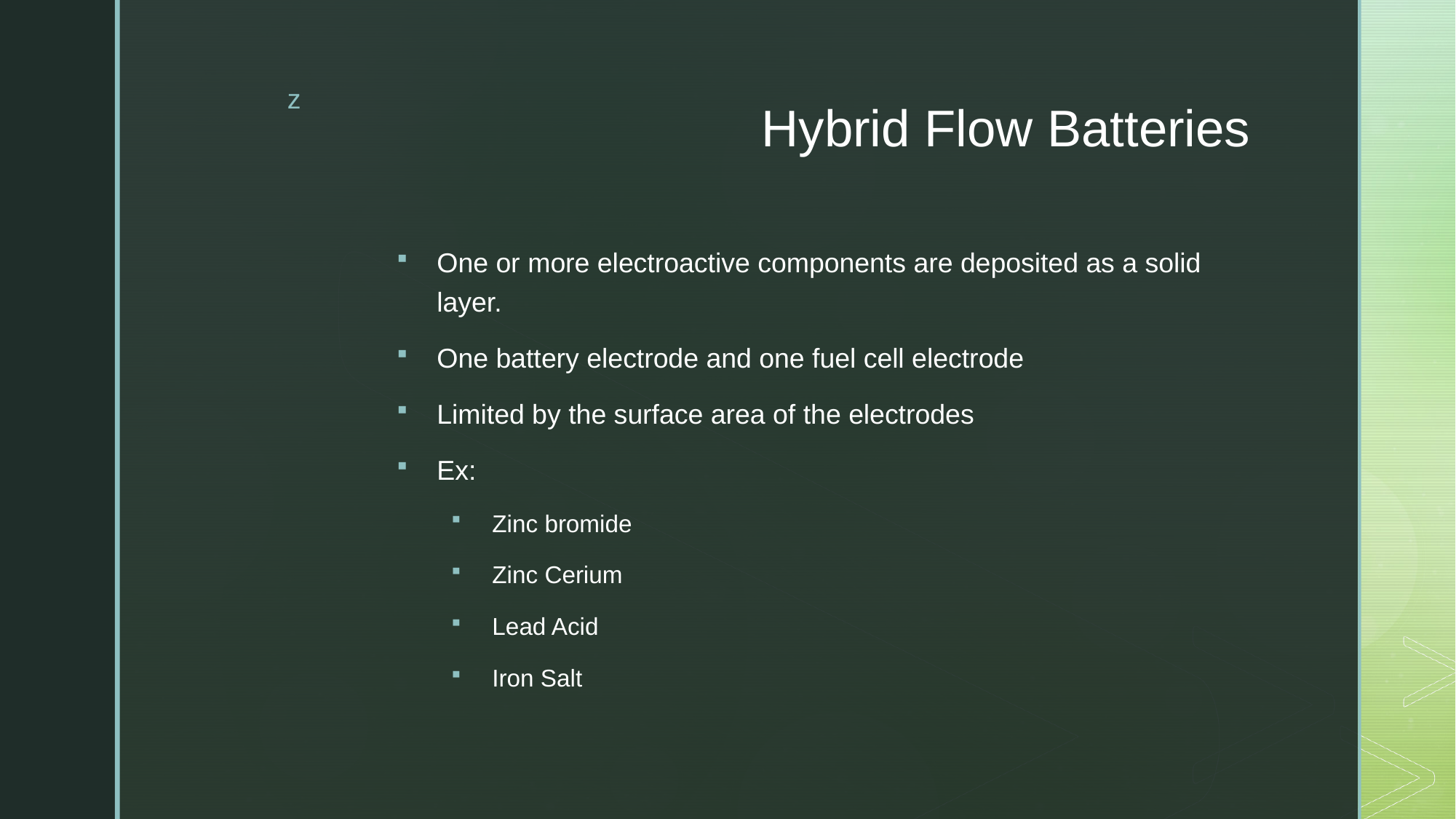

# Hybrid Flow Batteries
One or more electroactive components are deposited as a solid layer.
One battery electrode and one fuel cell electrode
Limited by the surface area of the electrodes
Ex:
Zinc bromide
Zinc Cerium
Lead Acid
Iron Salt